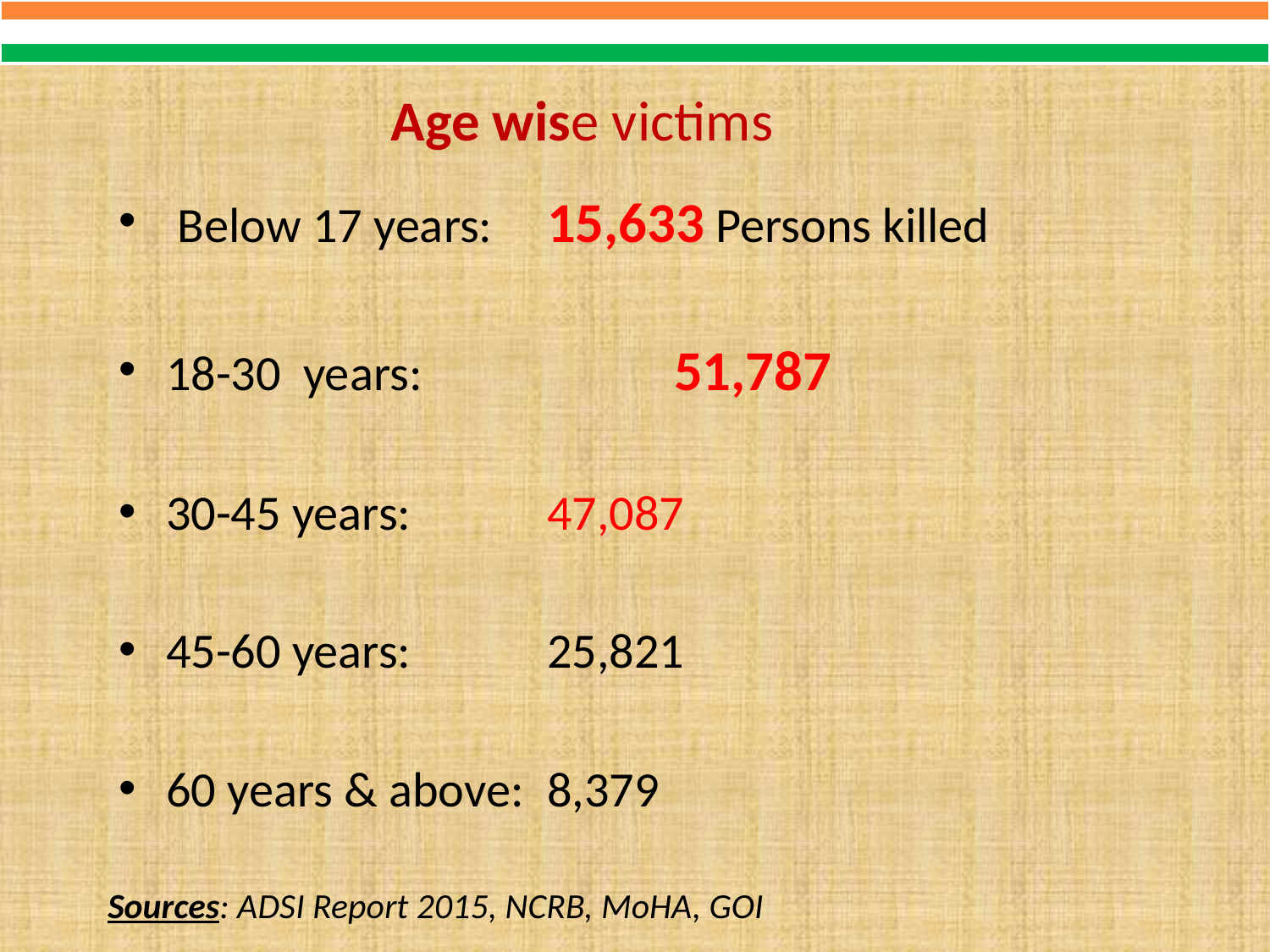

# Age wise victims
 Below 17 years: 	15,633 Persons killed

18-30  years:		51,787

30-45 years:		47,087

45-60 years:		25,821

60 years & above:	8,379
Sources: ADSI Report 2015, NCRB, MoHA, GOI